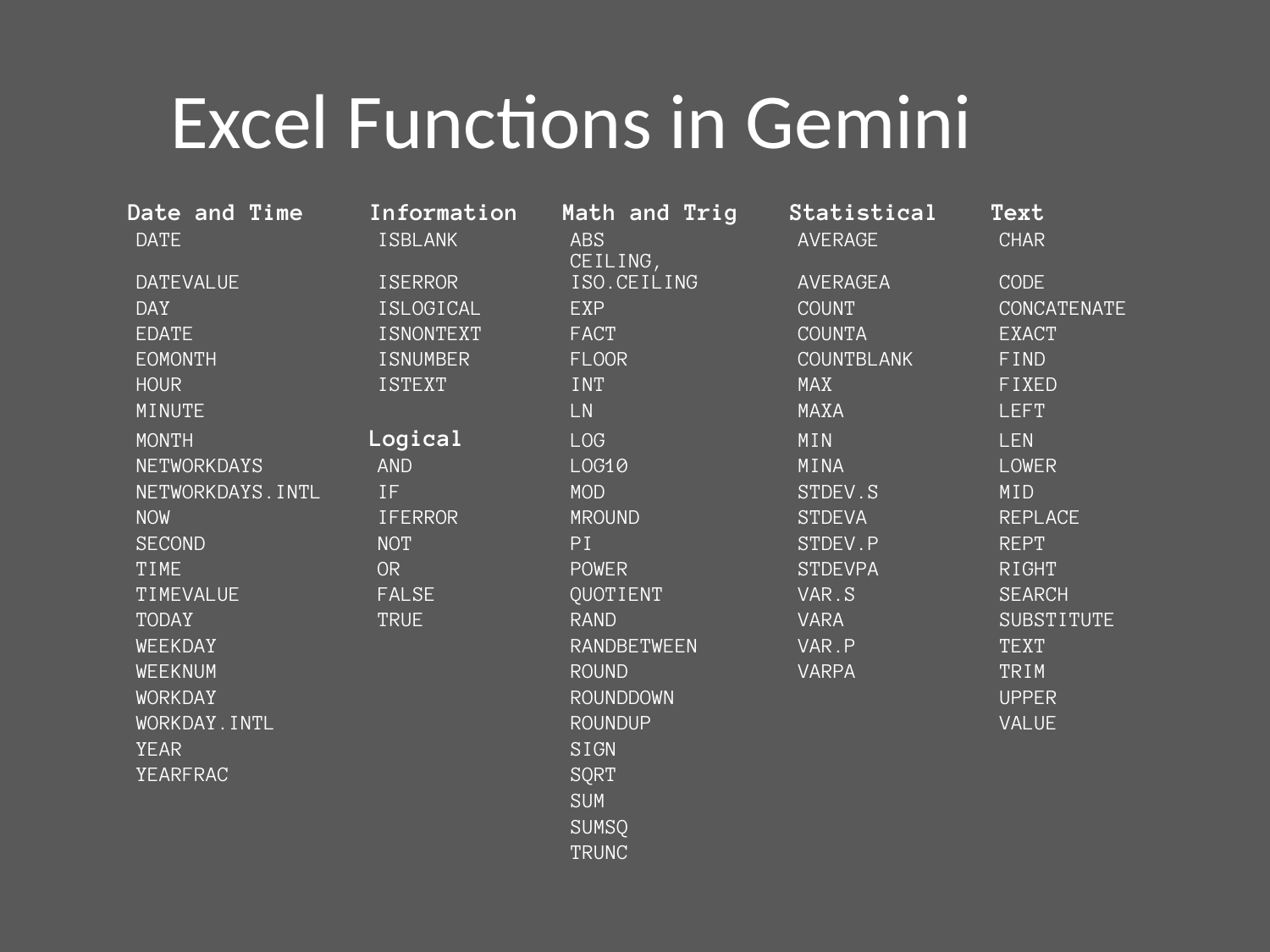

Excel Functions in Gemini
| Date and Time | Information | Math and Trig | Statistical | Text |
| --- | --- | --- | --- | --- |
| DATE | ISBLANK | ABS | AVERAGE | CHAR |
| DATEVALUE | ISERROR | CEILING, ISO.CEILING | AVERAGEA | CODE |
| DAY | ISLOGICAL | EXP | COUNT | CONCATENATE |
| EDATE | ISNONTEXT | FACT | COUNTA | EXACT |
| EOMONTH | ISNUMBER | FLOOR | COUNTBLANK | FIND |
| HOUR | ISTEXT | INT | MAX | FIXED |
| MINUTE |  | LN | MAXA | LEFT |
| MONTH | Logical | LOG | MIN | LEN |
| NETWORKDAYS | AND | LOG10 | MINA | LOWER |
| NETWORKDAYS.INTL | IF | MOD | STDEV.S | MID |
| NOW | IFERROR | MROUND | STDEVA | REPLACE |
| SECOND | NOT | PI | STDEV.P | REPT |
| TIME | OR | POWER | STDEVPA | RIGHT |
| TIMEVALUE | FALSE | QUOTIENT | VAR.S | SEARCH |
| TODAY | TRUE | RAND | VARA | SUBSTITUTE |
| WEEKDAY |  | RANDBETWEEN | VAR.P | TEXT |
| WEEKNUM |  | ROUND | VARPA | TRIM |
| WORKDAY |  | ROUNDDOWN |  | UPPER |
| WORKDAY.INTL |  | ROUNDUP |  | VALUE |
| YEAR |  | SIGN |  |  |
| YEARFRAC |  | SQRT |  |  |
|  |  | SUM |  |  |
|  |  | SUMSQ |  |  |
|  |  | TRUNC |  |  |